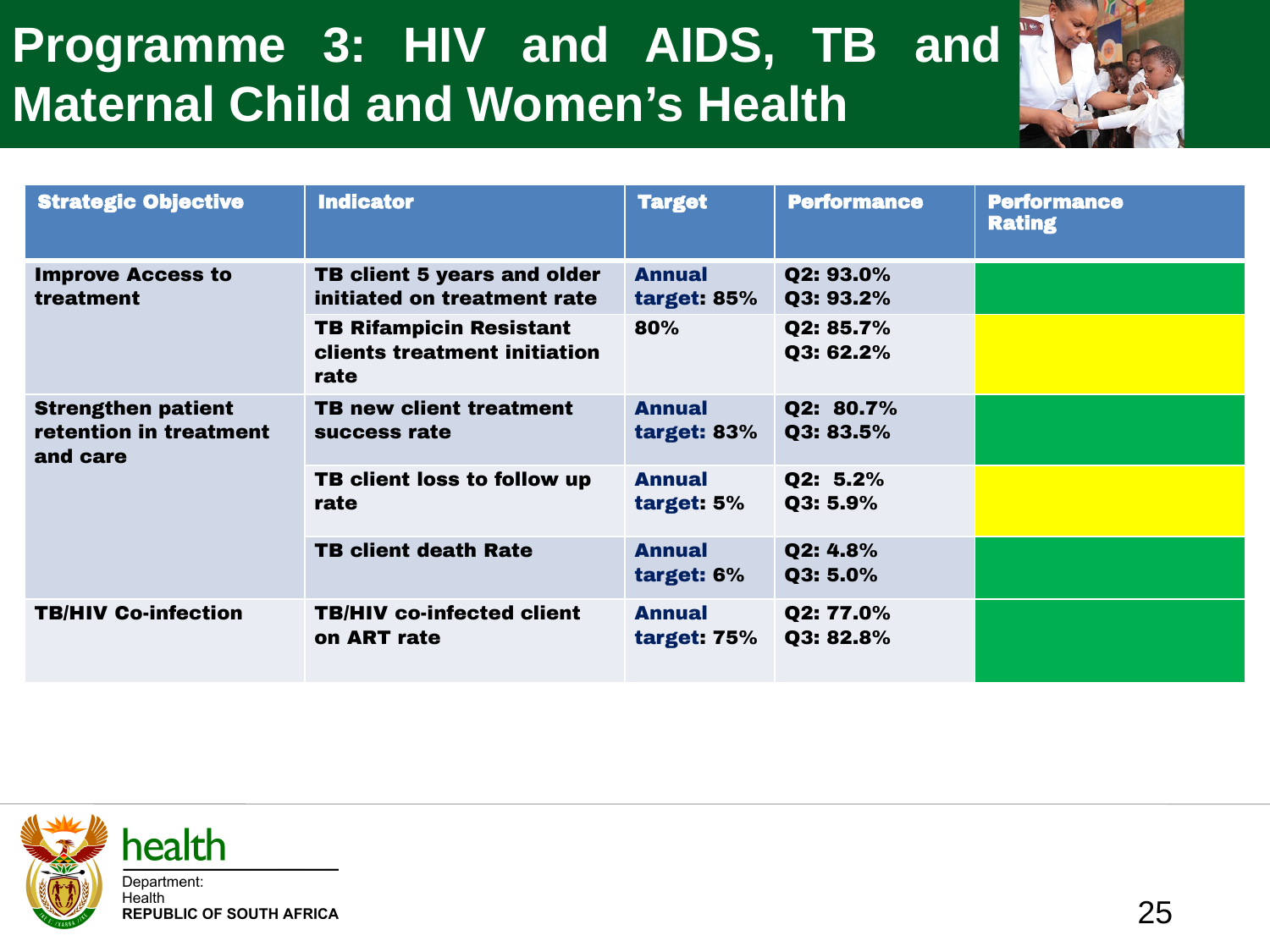

Programme 3: HIV and AIDS, TB and Maternal Child and Women’s Health
| Strategic Objective | Indicator | Target | Performance | Performance Rating |
| --- | --- | --- | --- | --- |
| Improve Access to treatment | TB client 5 years and older initiated on treatment rate | Annual target: 85% | Q2: 93.0% Q3: 93.2% |  |
|  | TB Rifampicin Resistant clients treatment initiation rate | 80% | Q2: 85.7% Q3: 62.2% |  |
| Strengthen patient retention in treatment and care | TB new client treatment success rate | Annual target: 83% | Q2: 80.7% Q3: 83.5% |  |
|  | TB client loss to follow up rate | Annual target: 5% | Q2: 5.2% Q3: 5.9% |  |
|  | TB client death Rate | Annual target: 6% | Q2: 4.8% Q3: 5.0% |  |
| TB/HIV Co-infection | TB/HIV co-infected client on ART rate | Annual target: 75% | Q2: 77.0% Q3: 82.8% |  |

25